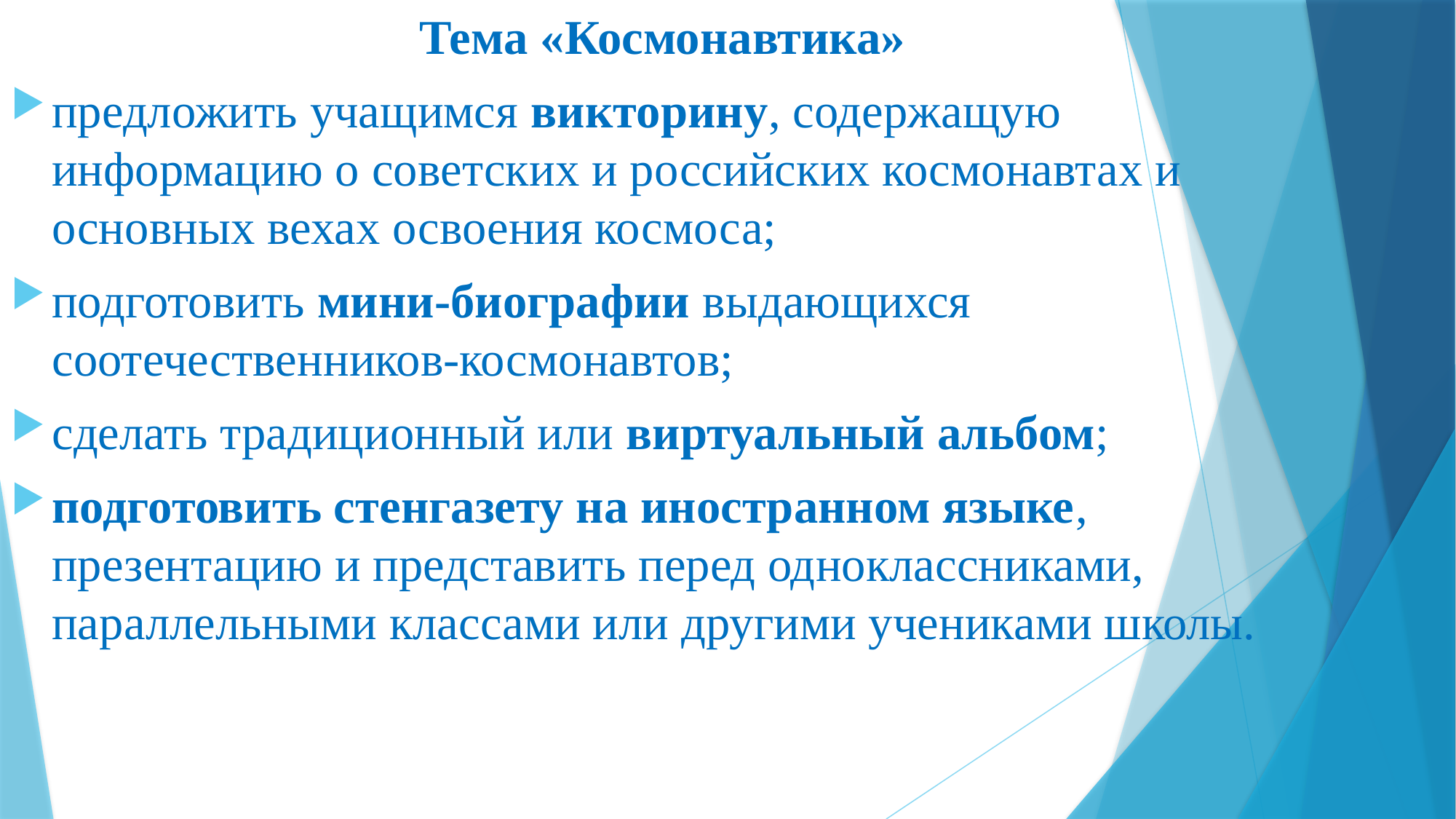

Тема «Космонавтика»
предложить учащимся викторину, содержащую информацию о советских и российских космонавтах и основных вехах освоения космоса;
подготовить мини-биографии выдающихся соотечественников-космонавтов;
сделать традиционный или виртуальный альбом;
подготовить стенгазету на иностранном языке, презентацию и представить перед одноклассниками, параллельными классами или другими учениками школы.